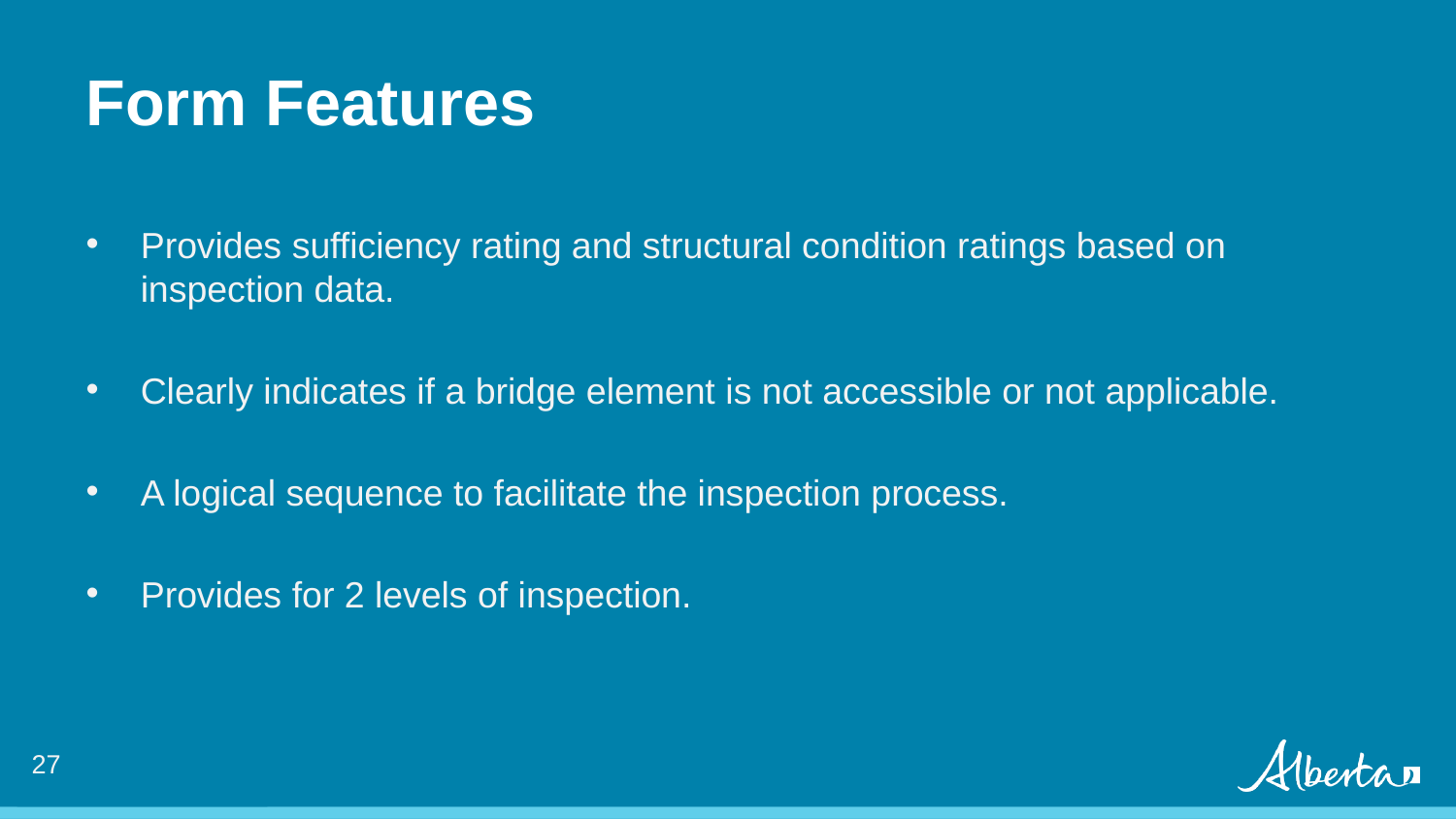

# Form Features
Provides sufficiency rating and structural condition ratings based on inspection data.

Clearly indicates if a bridge element is not accessible or not applicable.

A logical sequence to facilitate the inspection process.

Provides for 2 levels of inspection.

27